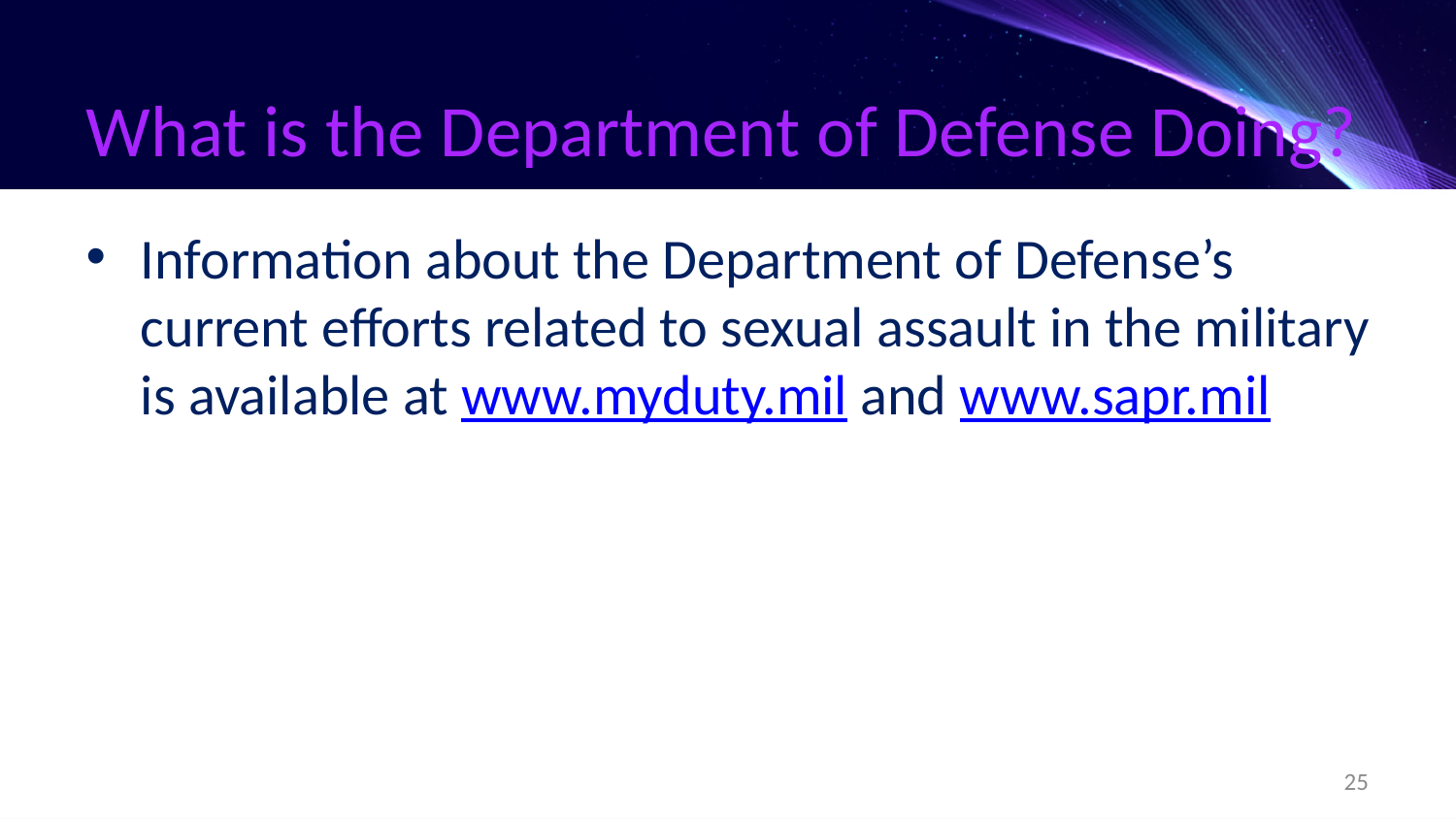

# What is the Department of Defense Doing?
Information about the Department of Defense’s current efforts related to sexual assault in the military is available at www.myduty.mil and www.sapr.mil

25